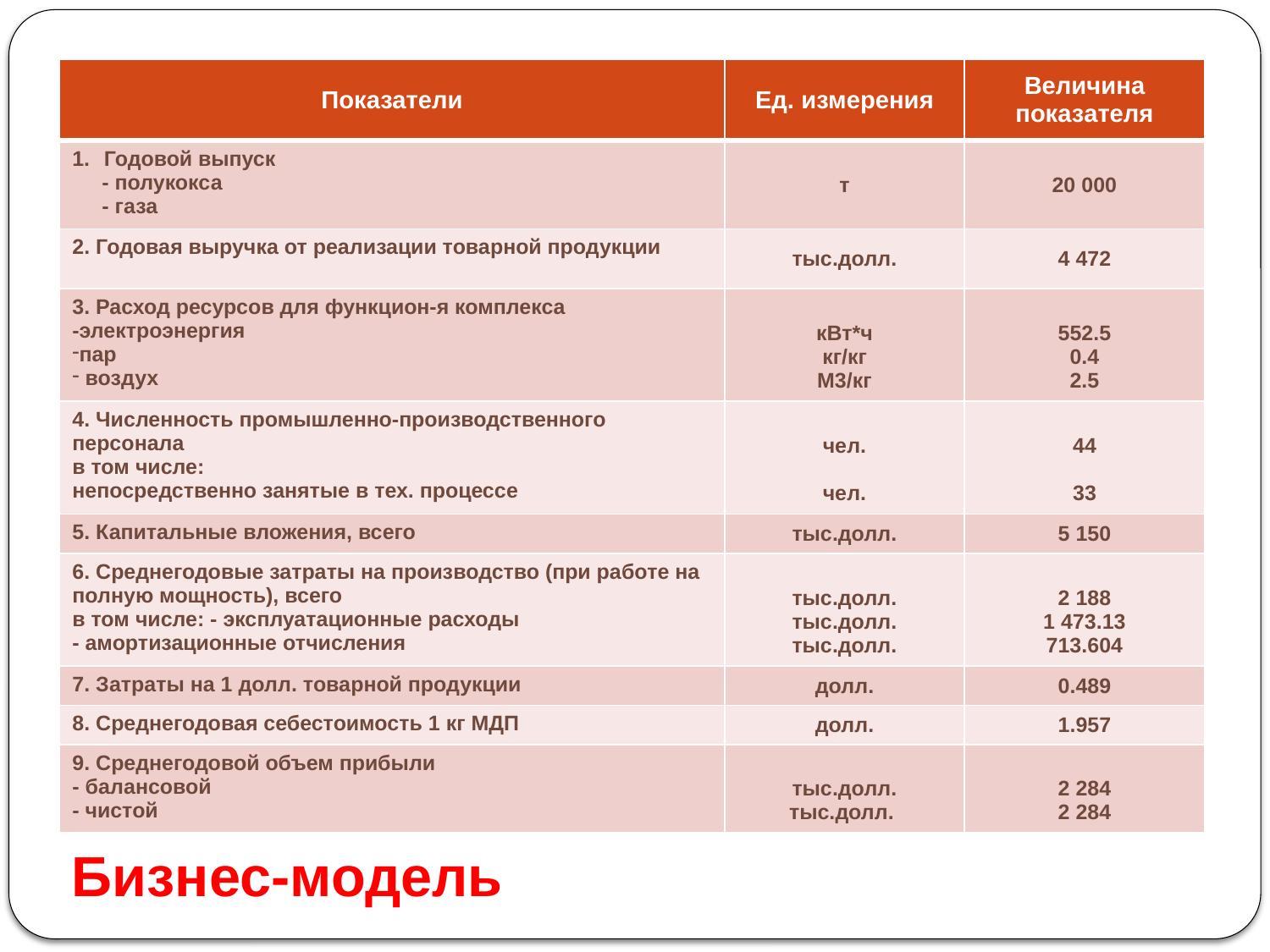

| Показатели | Ед. измерения | Величина показателя |
| --- | --- | --- |
| Годовой выпуск - полукокса - газа | т | 20 000 |
| 2. Годовая выручка от реализации товарной продукции | тыс.долл. | 4 472 |
| 3. Расход ресурсов для функцион-я комплекса -электроэнергия пар воздух | кВт\*ч кг/кг М3/кг | 552.5 0.4 2.5 |
| 4. Численность промышленно-производственного персонала в том числе: непосредственно занятые в тех. процессе | чел. чел. | 44 33 |
| 5. Капитальные вложения, всего | тыс.долл. | 5 150 |
| 6. Среднегодовые затраты на производство (при работе на полную мощность), всего в том числе: - эксплуатационные расходы - амортизационные отчисления | тыс.долл. тыс.долл. тыс.долл. | 2 188 1 473.13 713.604 |
| 7. Затраты на 1 долл. товарной продукции | долл. | 0.489 |
| 8. Среднегодовая себестоимость 1 кг МДП | долл. | 1.957 |
| 9. Среднегодовой объем прибыли - балансовой - чистой | тыс.долл. тыс.долл. | 2 284 2 284 |

Бизнес-модель